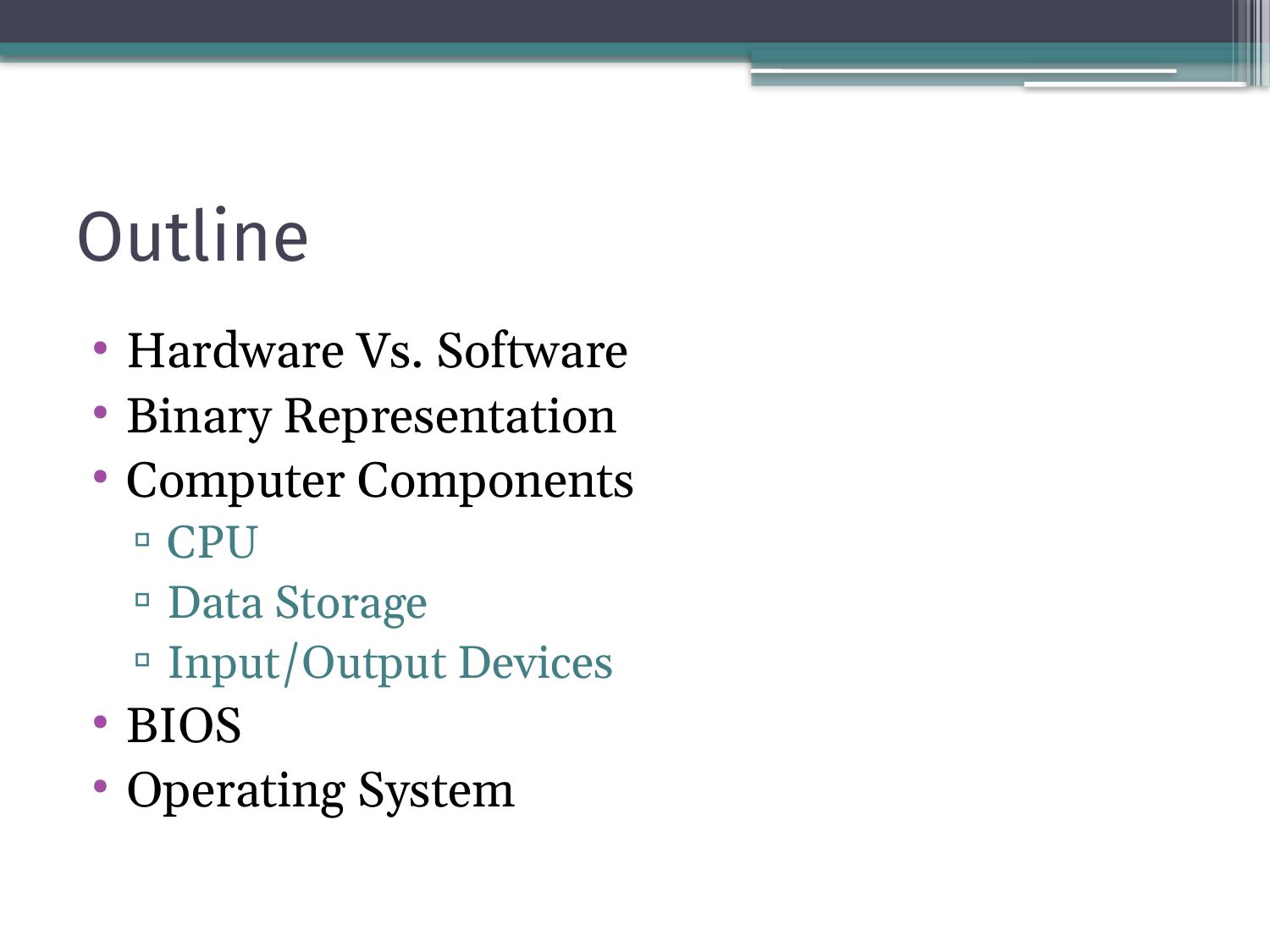

# Outline
Hardware Vs. Software
Binary Representation
Computer Components
CPU
Data Storage
Input/Output Devices
BIOS
Operating System